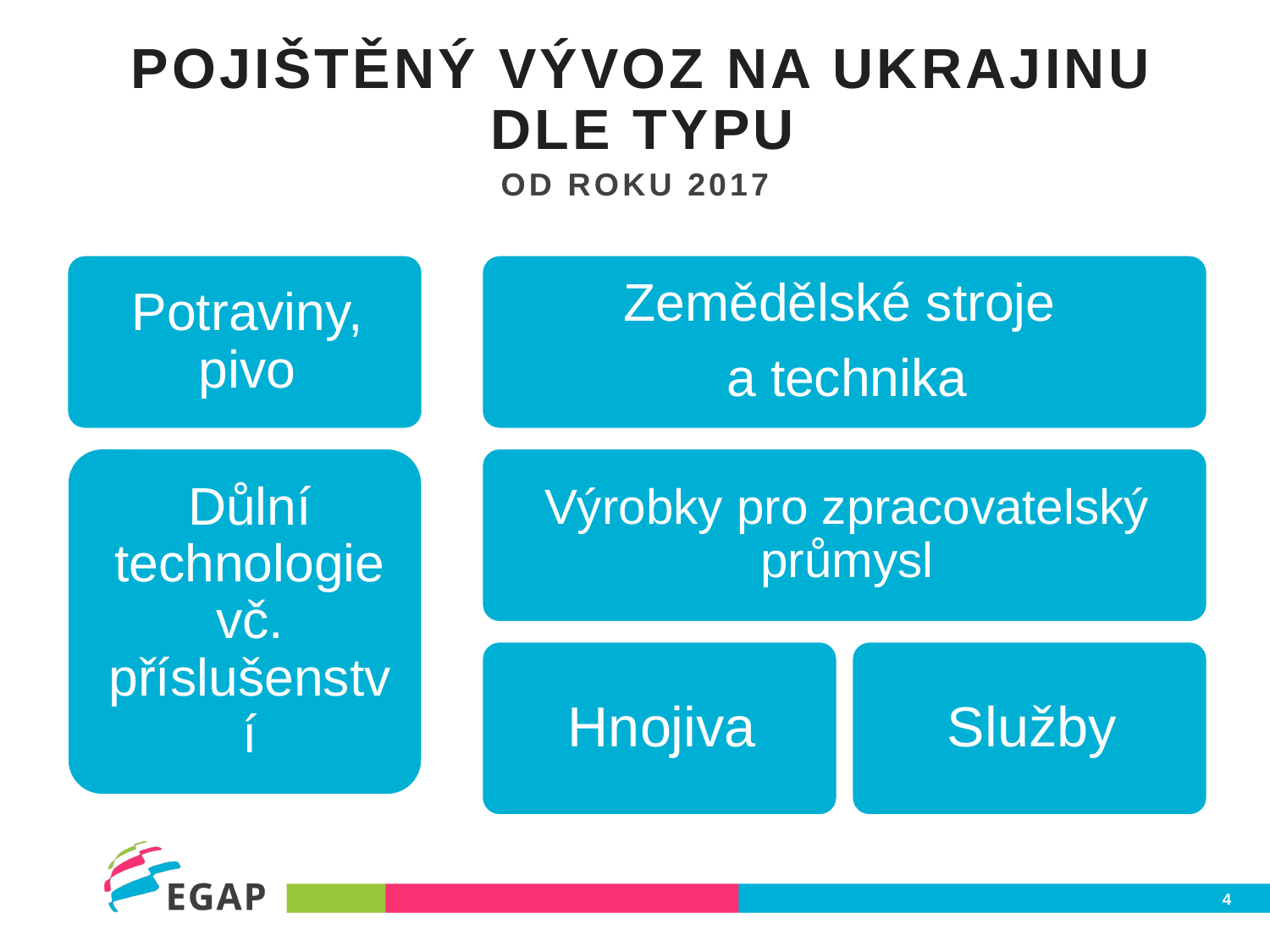

# pojištěný vývoz na Ukrajinu DLE TYPU
od roku 2017
Potraviny, pivo
Důlní technologie vč. příslušenství
Zemědělské stroje
a technika
Výrobky pro zpracovatelský průmysl
Hnojiva
Služby